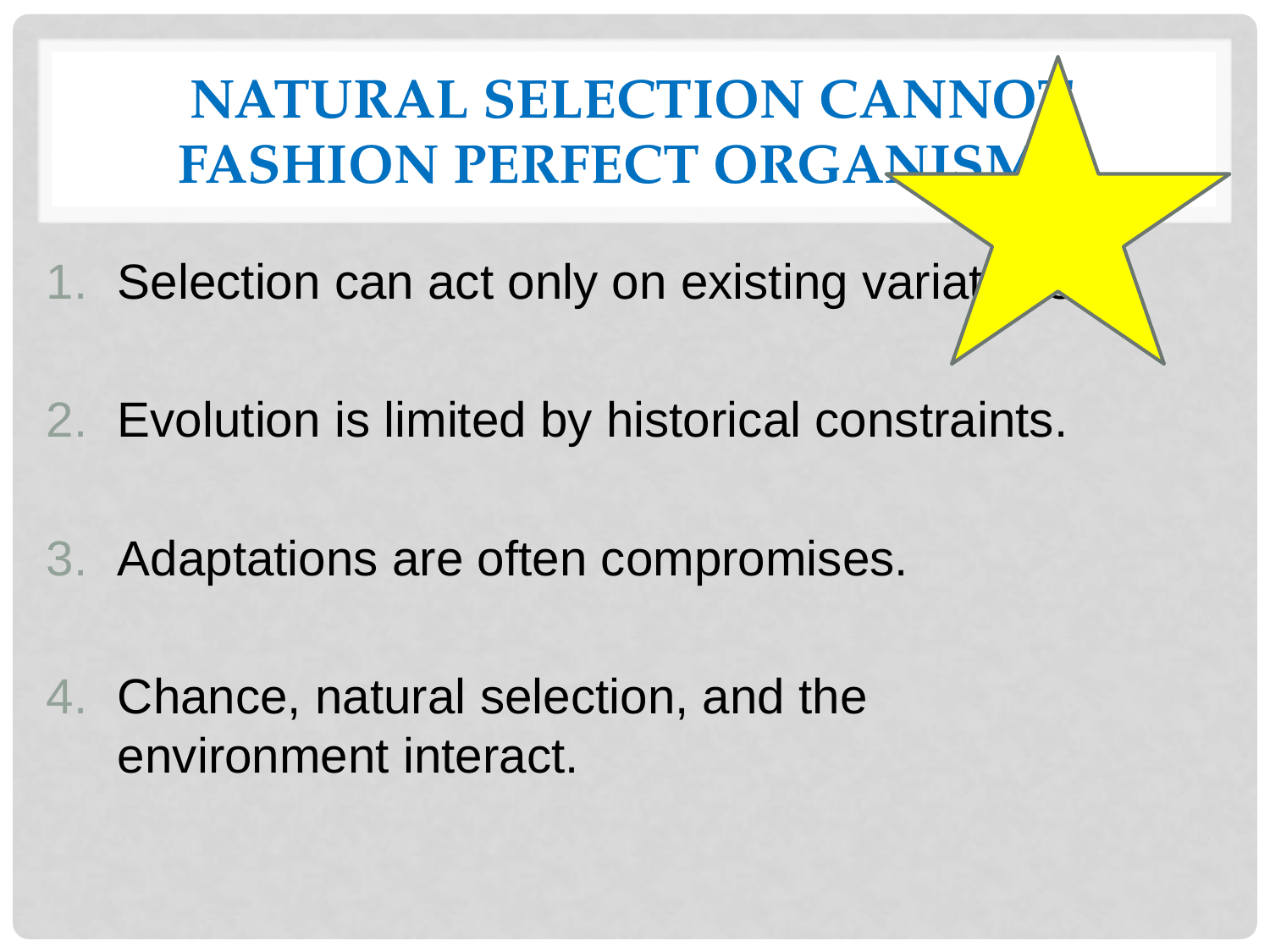

# Natural selection cannot fashion perfect organisms.

Selection can act only on existing variations.

Evolution is limited by historical constraints.

Adaptations are often compromises.

Chance, natural selection, and the 		environment interact.